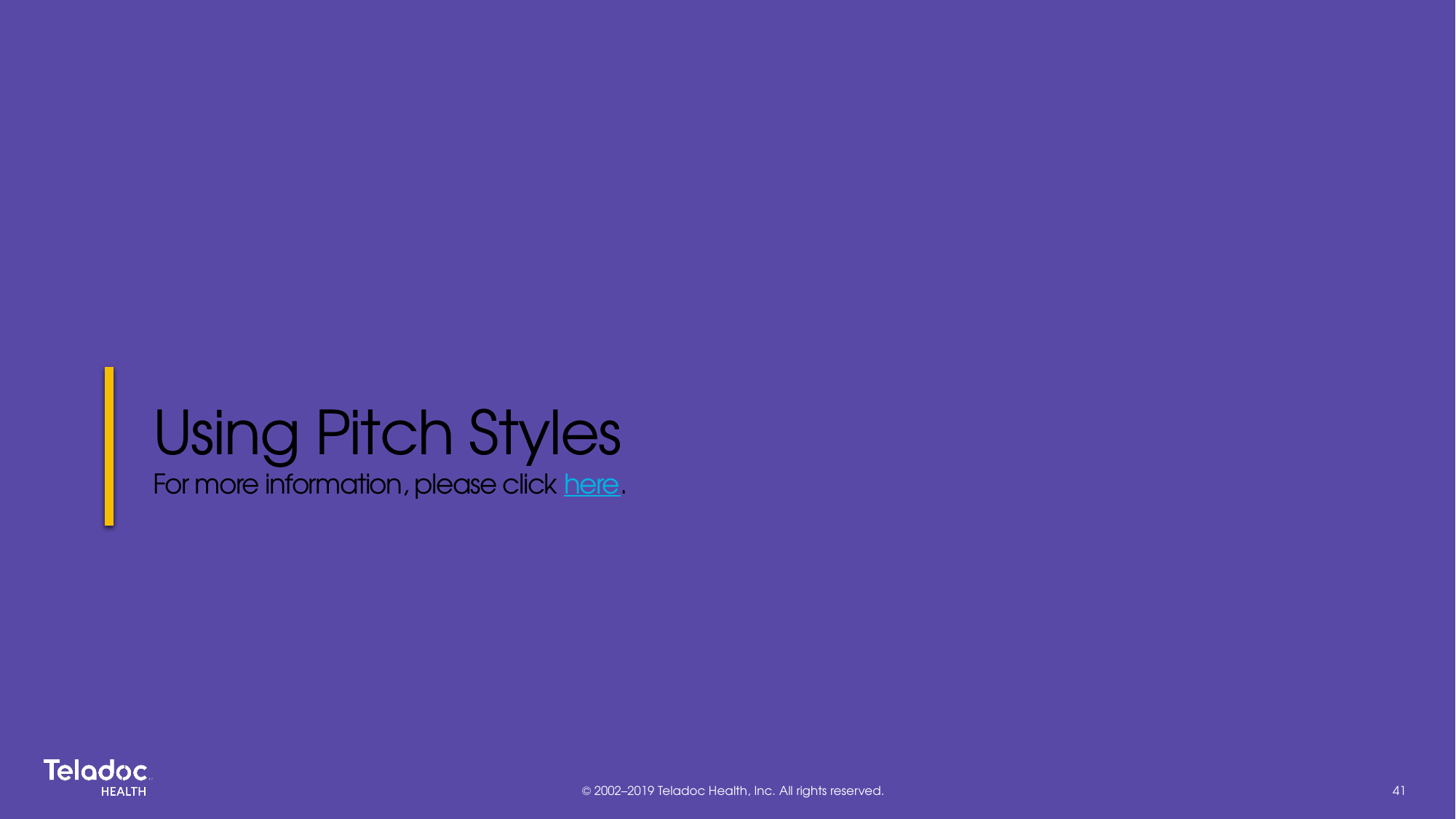

# Using Pitch Styles For more information, please click here.